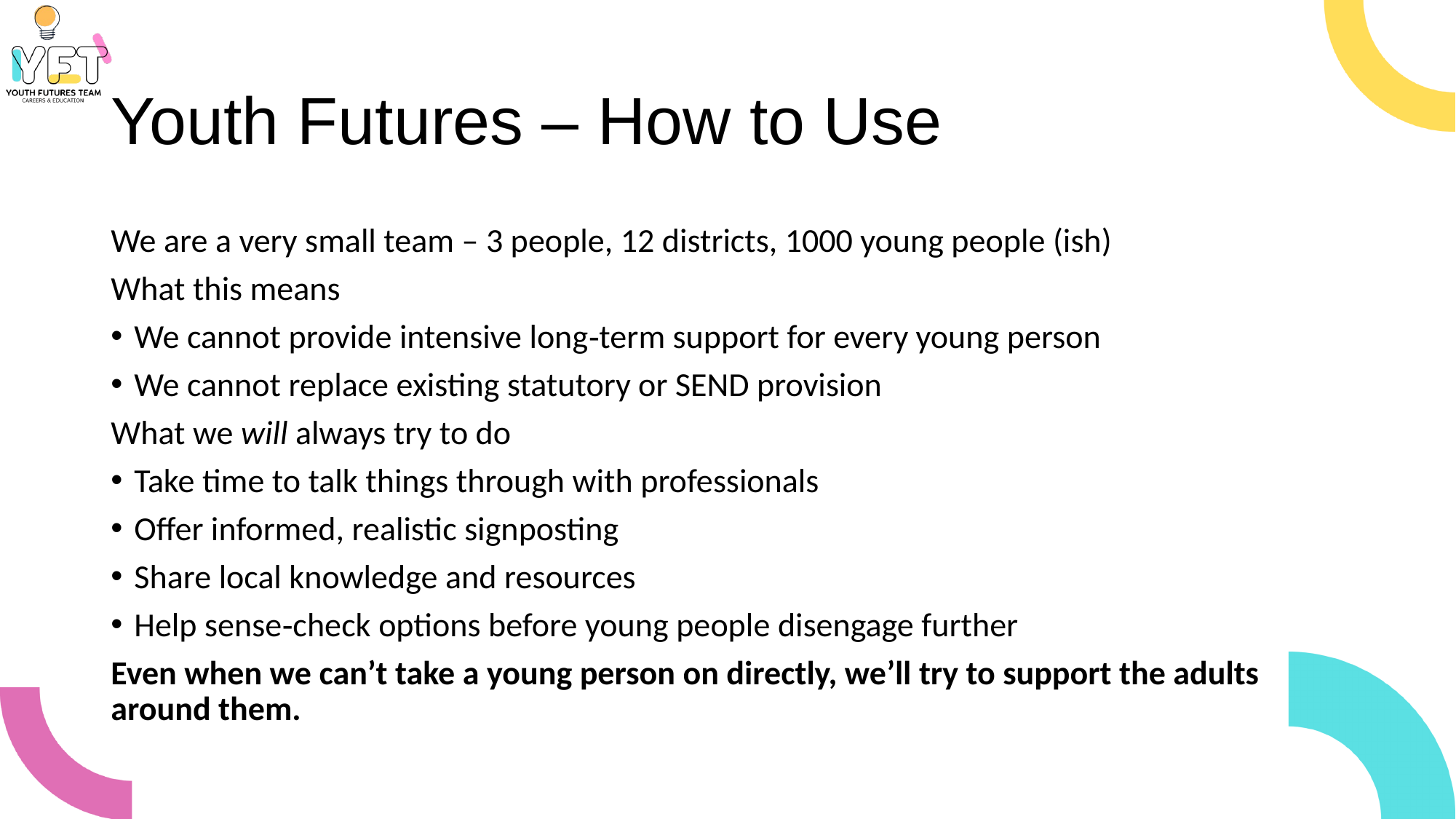

# Youth Futures – How to Use
We are a very small team – 3 people, 12 districts, 1000 young people (ish)
What this means
We cannot provide intensive long‑term support for every young person
We cannot replace existing statutory or SEND provision
What we will always try to do
Take time to talk things through with professionals
Offer informed, realistic signposting
Share local knowledge and resources
Help sense‑check options before young people disengage further
Even when we can’t take a young person on directly, we’ll try to support the adults around them.